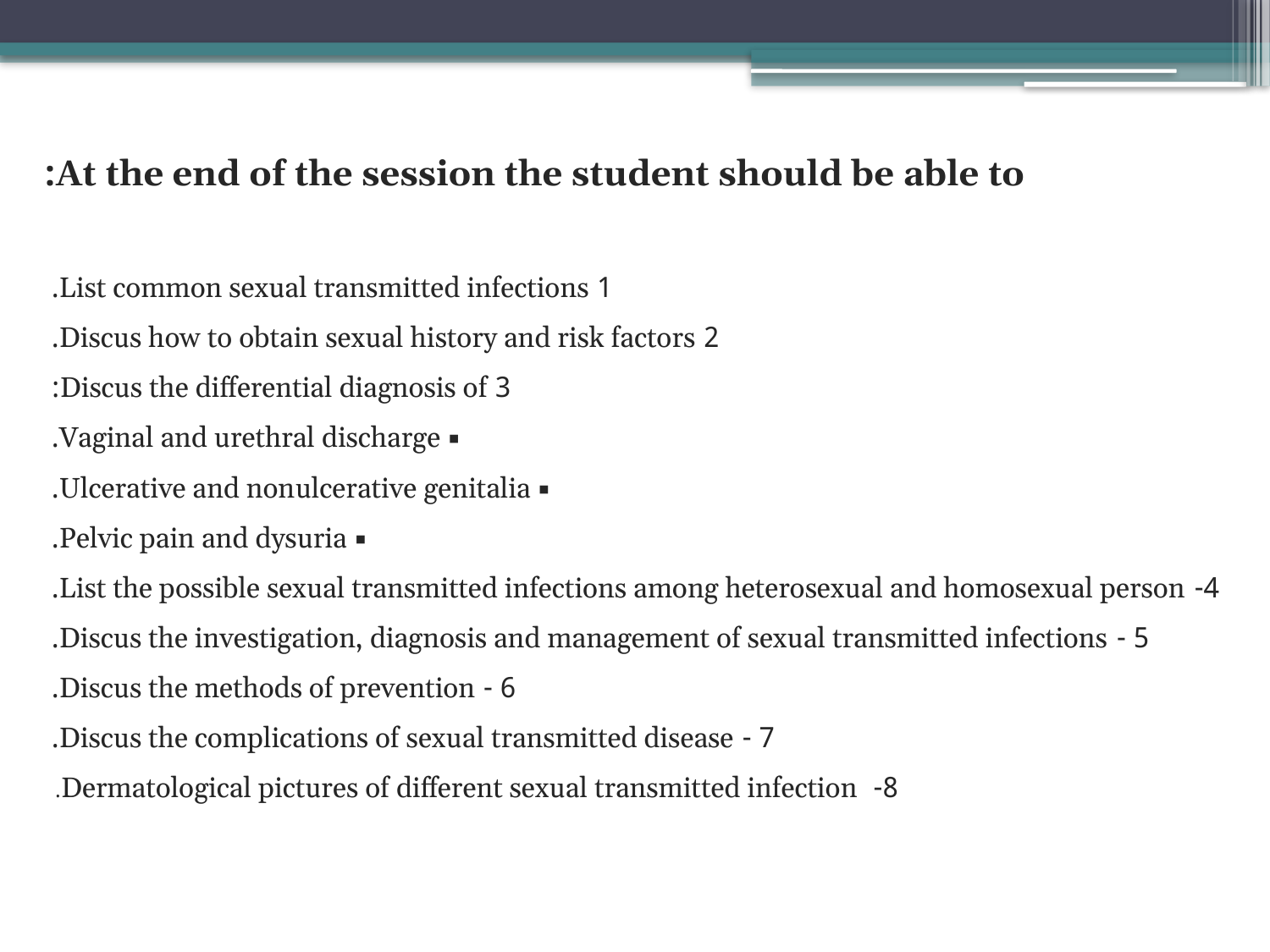

At the end of the session the student should be able to:

1­ List common sexual transmitted infections.
2­ Discus how to obtain sexual history and risk factors.
3­ Discus the differential diagnosis of:
▪ Vaginal and urethral discharge.
▪ Ulcerative and non­ulcerative genitalia.
▪ Pelvic pain and dysuria.
4- List the possible sexual transmitted infections among heterosexual and homosexual person.
5­ - Discus the investigation, diagnosis and management of sexual transmitted infections.
6­ - Discus the methods of prevention.
7­ - Discus the complications of sexual transmitted disease.
8­-  Dermatological pictures of different sexual transmitted infection.